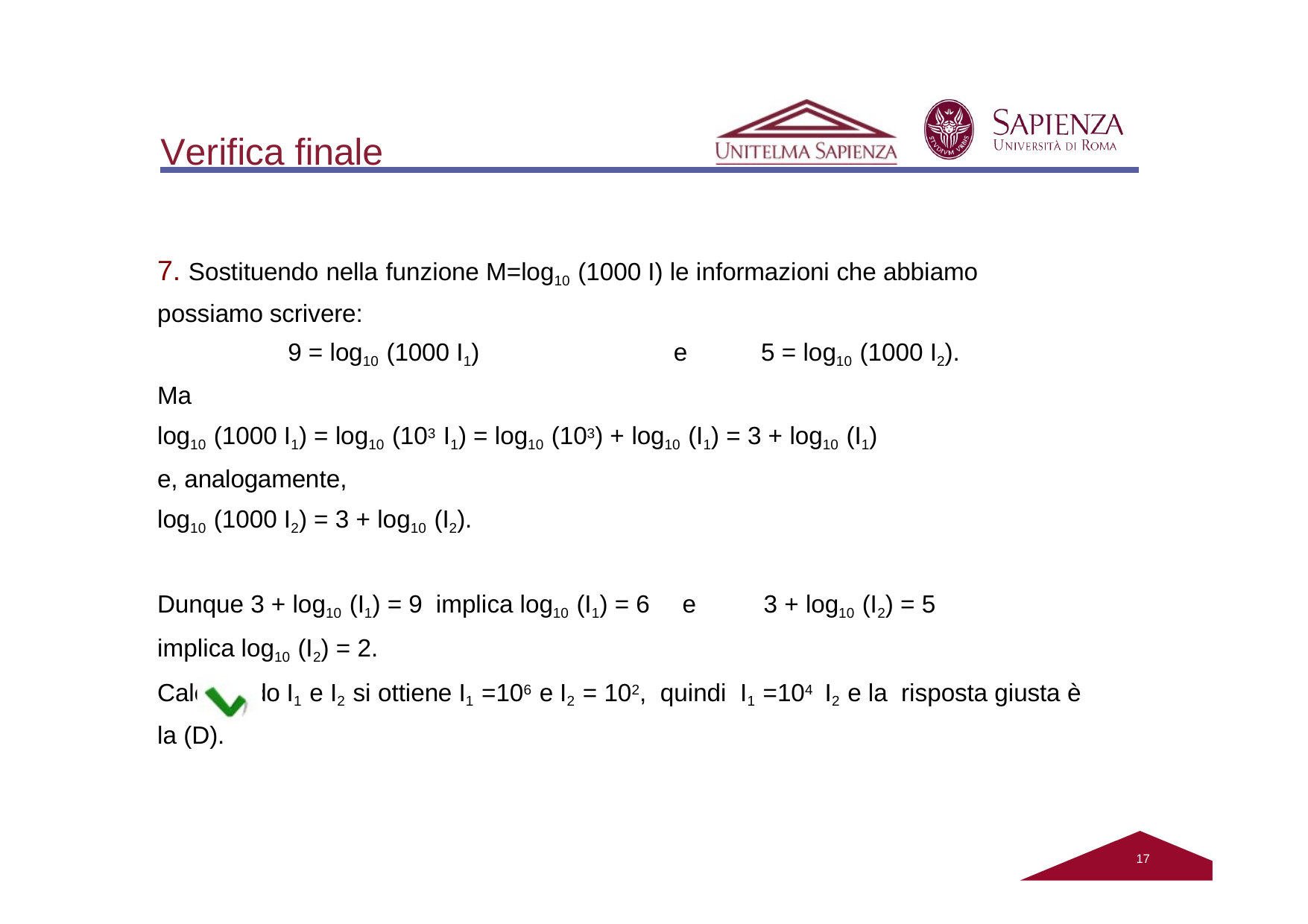

# Verifica finale
7. Sostituendo nella funzione M=log10  (1000 I) le informazioni che abbiamo possiamo scrivere:
9 = log10  (1000 I1)	e	5 = log10  (1000 I2).
Ma
log10  (1000 I1) = log10  (103  I1) = log10  (103) + log10  (I1) = 3 + log10  (I1)
e, analogamente,
log10  (1000 I2) = 3 + log10  (I2).

Dunque 3 + log10  (I1) = 9	implica log10  (I1) = 6	e	3 + log10  (I2) = 5  implica log10  (I2) = 2.
Calcolando I1  e I2  si ottiene I1  =106  e I2  = 102,  quindi  I1  =104   I2  e la  risposta giusta è la (D).

17